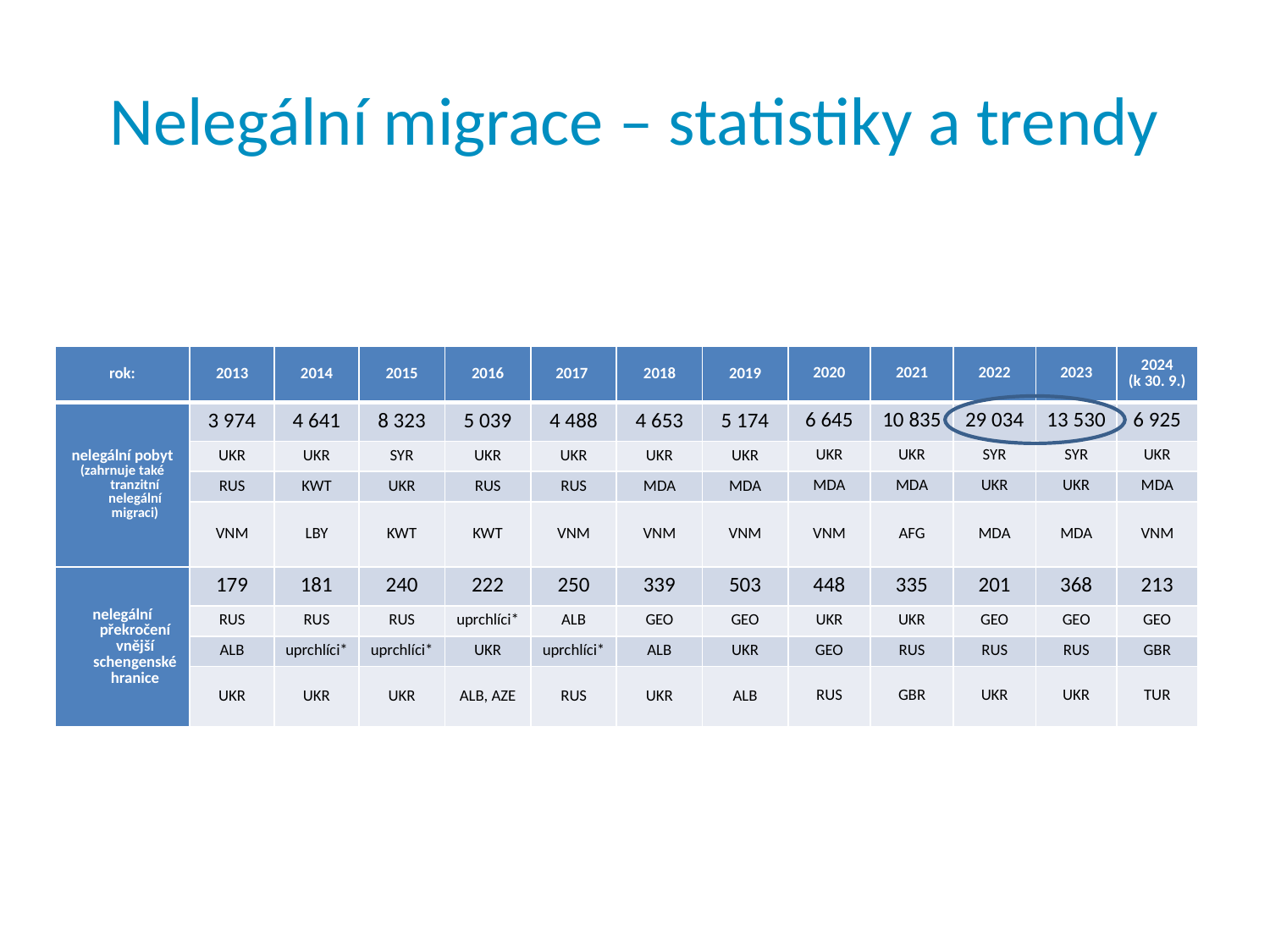

# Nelegální migrace – statistiky a trendy
| rok: | 2013 | 2014 | 2015 | 2016 | 2017 | 2018 | 2019 | 2020 | 2021 | 2022 | 2023 | 2024 (k 30. 9.) |
| --- | --- | --- | --- | --- | --- | --- | --- | --- | --- | --- | --- | --- |
| nelegální pobyt (zahrnuje také tranzitní nelegální migraci) | 3 974 | 4 641 | 8 323 | 5 039 | 4 488 | 4 653 | 5 174 | 6 645 | 10 835 | 29 034 | 13 530 | 6 925 |
|  | UKR | UKR | SYR | UKR | UKR | UKR | UKR | UKR | UKR | SYR | SYR | UKR |
|  | RUS | KWT | UKR | RUS | RUS | MDA | MDA | MDA | MDA | UKR | UKR | MDA |
|  | VNM | LBY | KWT | KWT | VNM | VNM | VNM | VNM | AFG | MDA | MDA | VNM |
| nelegální překročení vnější schengenské hranice | 179 | 181 | 240 | 222 | 250 | 339 | 503 | 448 | 335 | 201 | 368 | 213 |
|  | RUS | RUS | RUS | uprchlíci\* | ALB | GEO | GEO | UKR | UKR | GEO | GEO | GEO |
|  | ALB | uprchlíci\* | uprchlíci\* | UKR | uprchlíci\* | ALB | UKR | GEO | RUS | RUS | RUS | GBR |
|  | UKR | UKR | UKR | ALB, AZE | RUS | UKR | ALB | RUS | GBR | UKR | UKR | TUR |